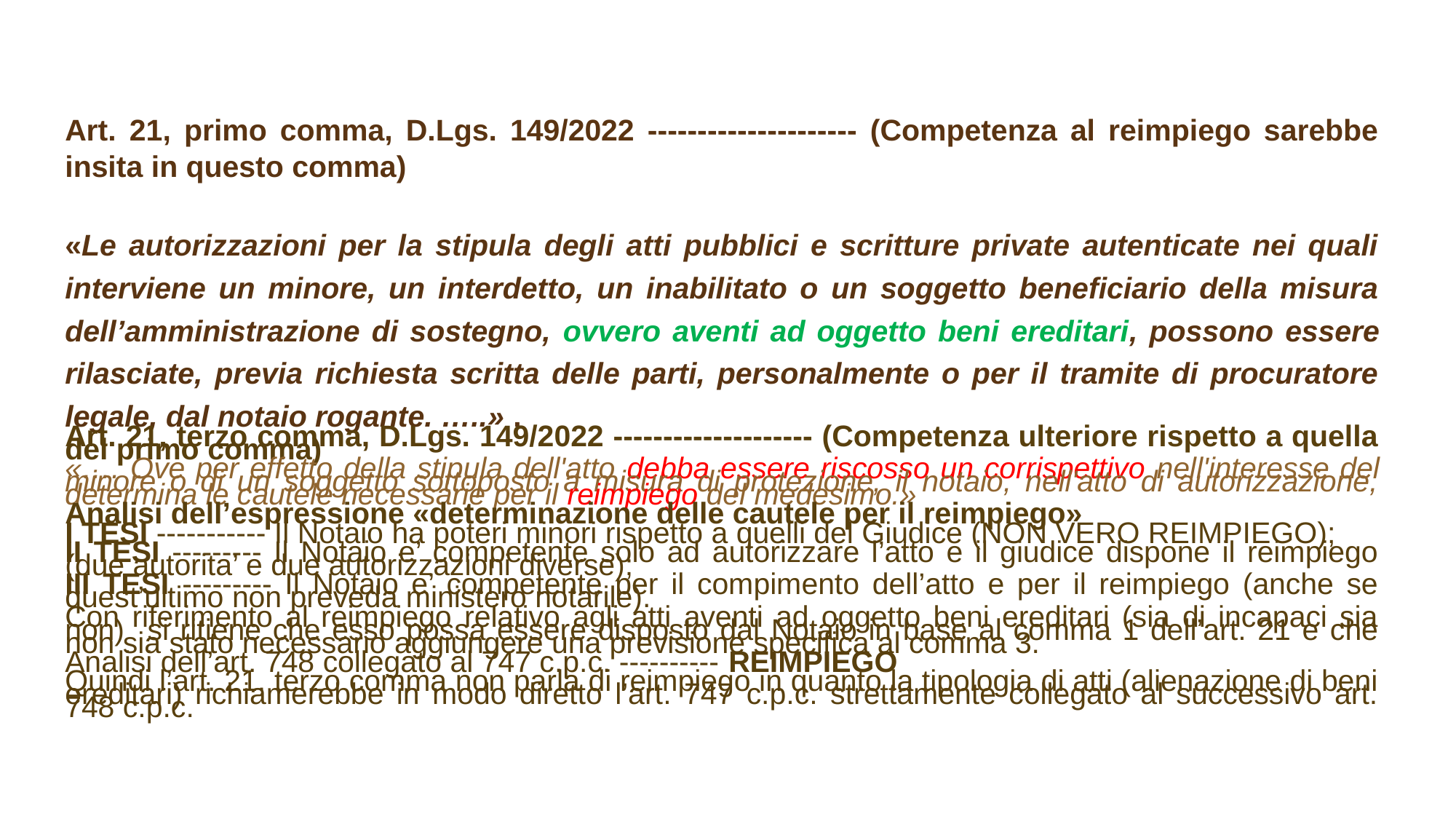

Art. 21, primo comma, D.Lgs. 149/2022 --------------------- (Competenza al reimpiego sarebbe insita in questo comma)

«Le autorizzazioni per la stipula degli atti pubblici e scritture private autenticate nei quali interviene un minore, un interdetto, un inabilitato o un soggetto beneficiario della misura dell’amministrazione di sostegno, ovvero aventi ad oggetto beni ereditari, possono essere rilasciate, previa richiesta scritta delle parti, personalmente o per il tramite di procuratore legale, dal notaio rogante. …..» .
Art. 21, terzo comma, D.Lgs. 149/2022 -------------------- (Competenza ulteriore rispetto a quella del primo comma)
«…. Ove per effetto della stipula dell'atto debba essere riscosso un corrispettivo nell'interesse del minore o di un soggetto sottoposto a misura di protezione, il notaio, nell'atto di autorizzazione, determina le cautele necessarie per il reimpiego del medesimo.»
Analisi dell’espressione «determinazione delle cautele per il reimpiego»
I TESI ----------- Il Notaio ha poteri minori rispetto a quelli del Giudice (NON VERO REIMPIEGO);
II TESI --------- Il Notaio e’ competente solo ad autorizzare l’atto e il giudice dispone il reimpiego (due autorita’ e due autorizzazioni diverse);
III TESI --------- Il Notaio e’ competente per il compimento dell’atto e per il reimpiego (anche se quest’ultimo non preveda ministero notarile).
Con riferimento al reimpiego relativo agli atti aventi ad oggetto beni ereditari (sia di incapaci sia non)  si ritiene che esso possa essere disposto dal Notaio in base al comma 1 dell’art. 21 e che non sia stato necessario aggiungere una previsione specifica al comma 3.
Analisi dell’art. 748 collegato al 747 c.p.c. ---------- REIMPIEGO
Quindi l’art. 21, terzo comma non parla di reimpiego in quanto la tipologia di atti (alienazione di beni ereditari) richiamerebbe in modo diretto l’art. 747 c.p.c. strettamente collegato al successivo art. 748 c.p.c.
13